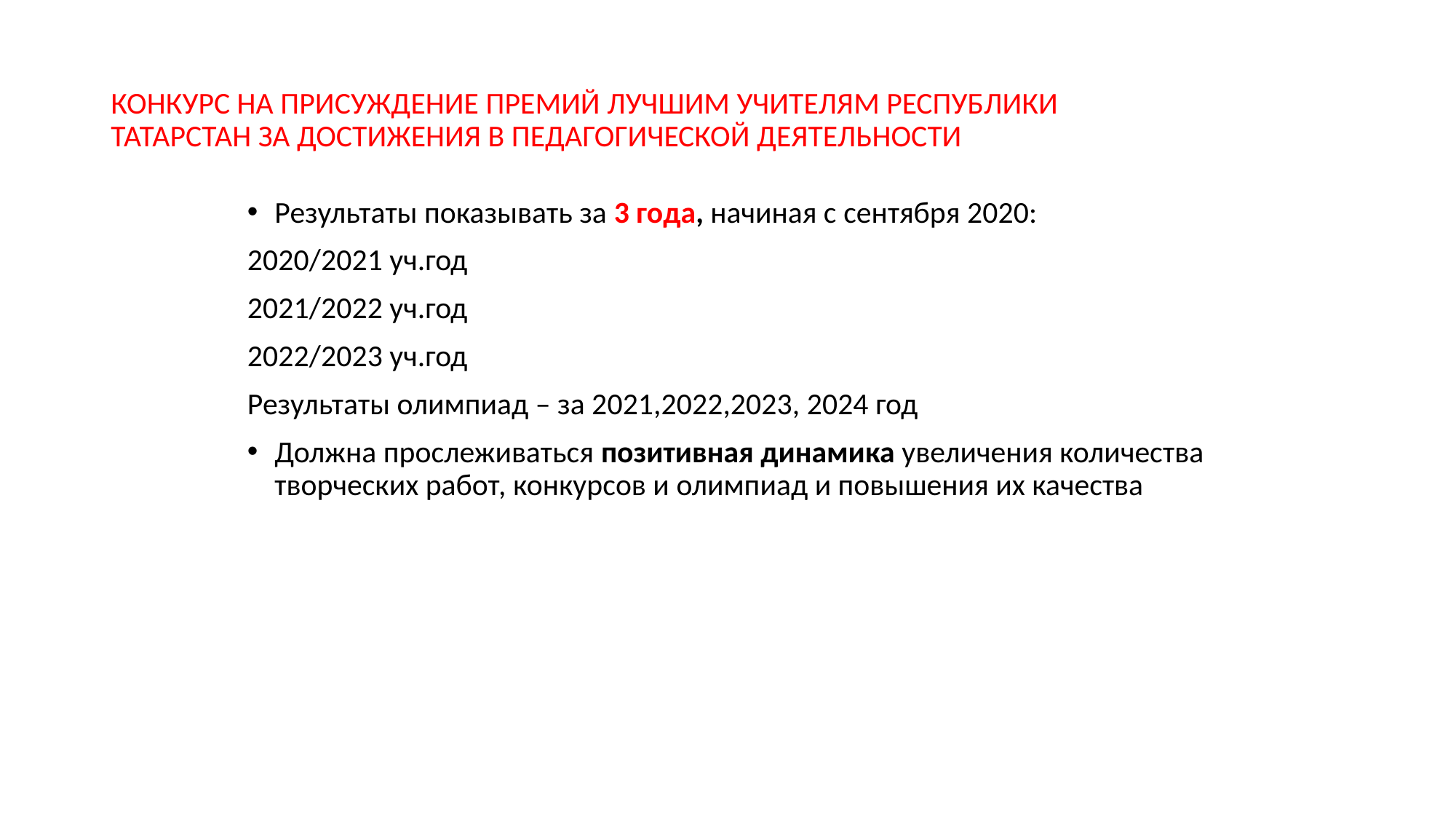

# КОНКУРС НА ПРИСУЖДЕНИЕ ПРЕМИЙ ЛУЧШИМ УЧИТЕЛЯМ РЕСПУБЛИКИ ТАТАРСТАН ЗА ДОСТИЖЕНИЯ В ПЕДАГОГИЧЕСКОЙ ДЕЯТЕЛЬНОСТИ
Результаты показывать за 3 года, начиная с сентября 2020:
2020/2021 уч.год
2021/2022 уч.год
2022/2023 уч.год
Результаты олимпиад – за 2021,2022,2023, 2024 год
Должна прослеживаться позитивная динамика увеличения количества творческих работ, конкурсов и олимпиад и повышения их качества